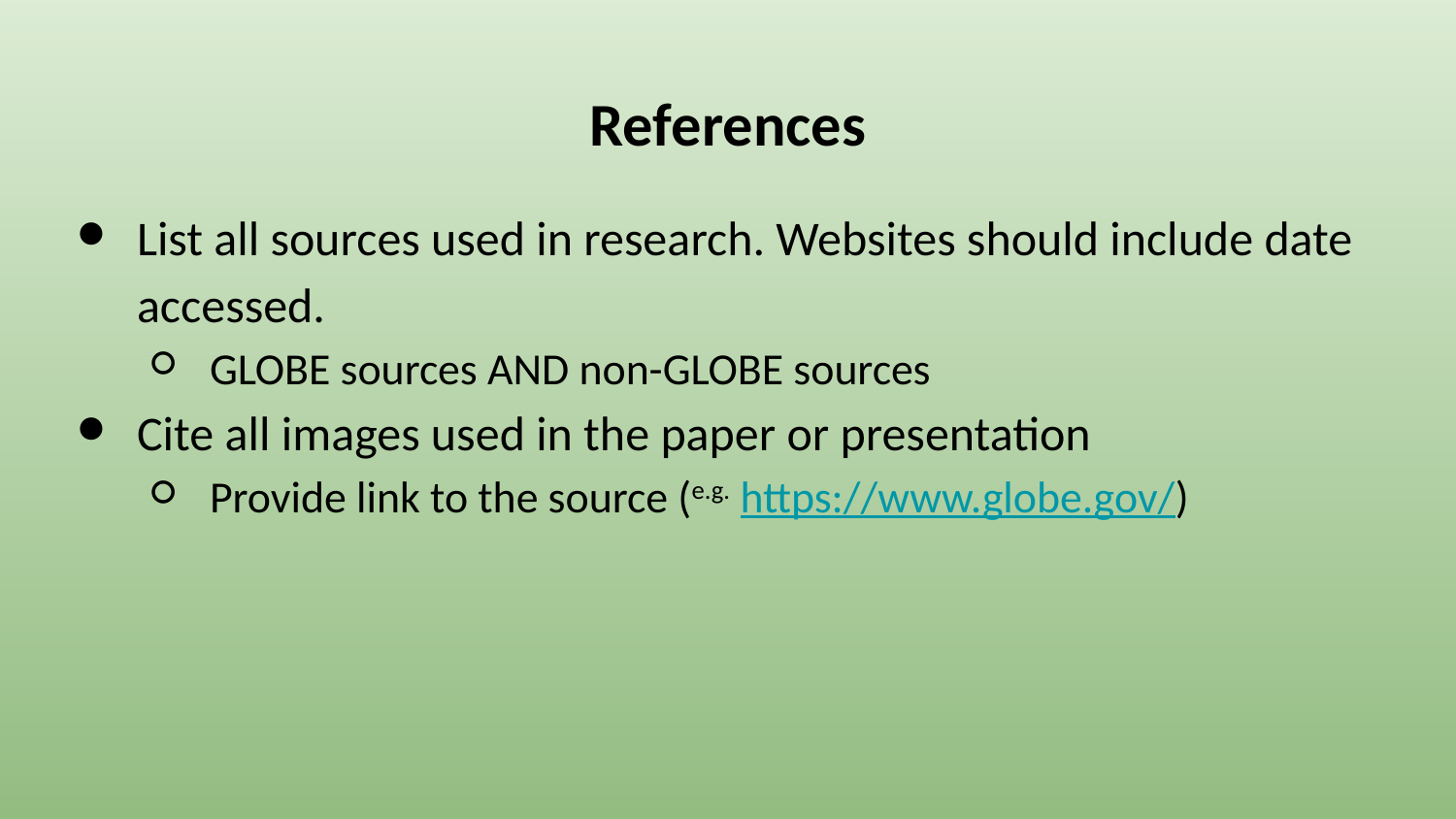

# References
List all sources used in research. Websites should include date accessed.
GLOBE sources AND non-GLOBE sources
Cite all images used in the paper or presentation
Provide link to the source (e.g. https://www.globe.gov/)